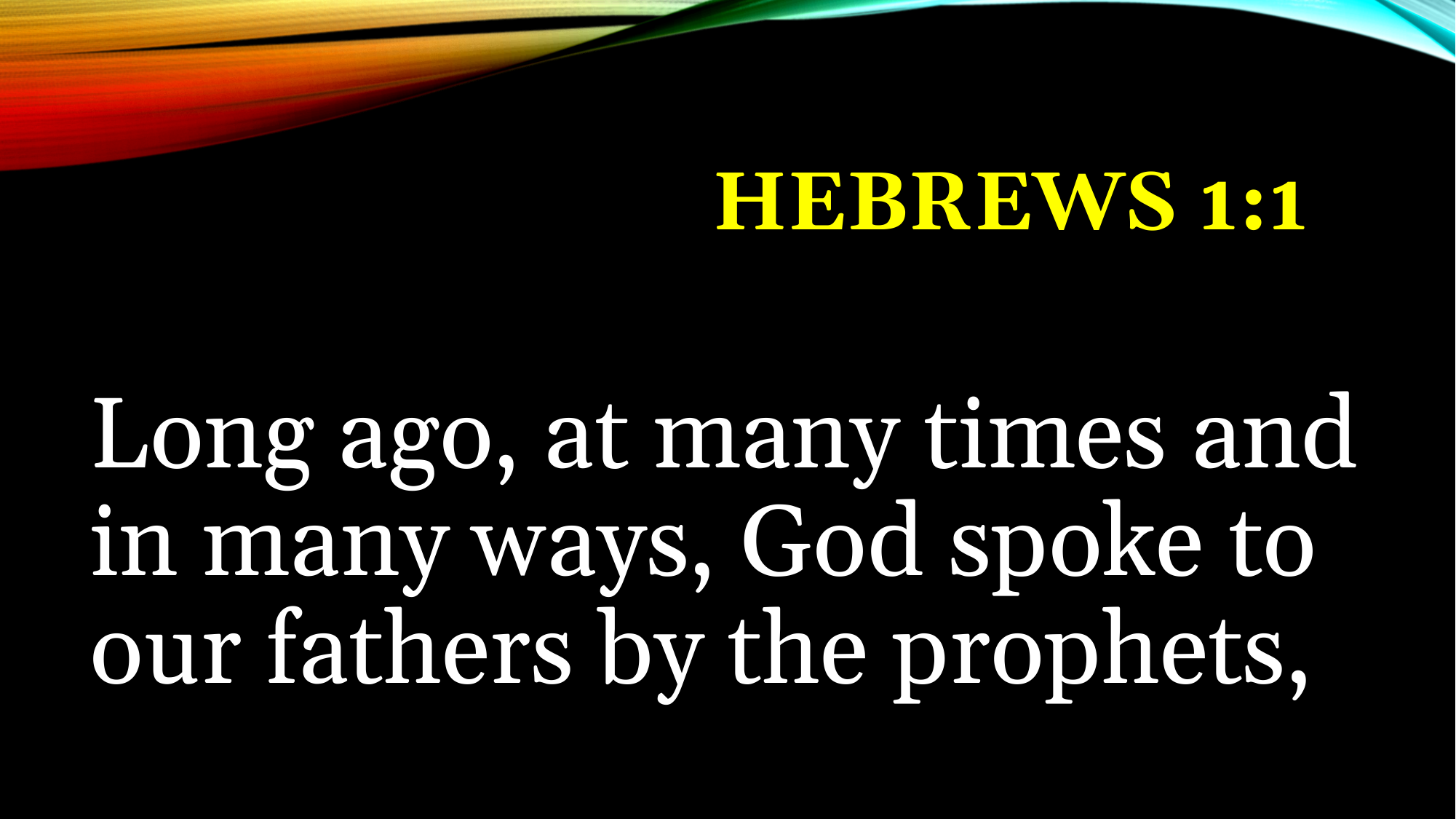

# Hebrews 1:1
Long ago, at many times and in many ways, God spoke to our fathers by the prophets,